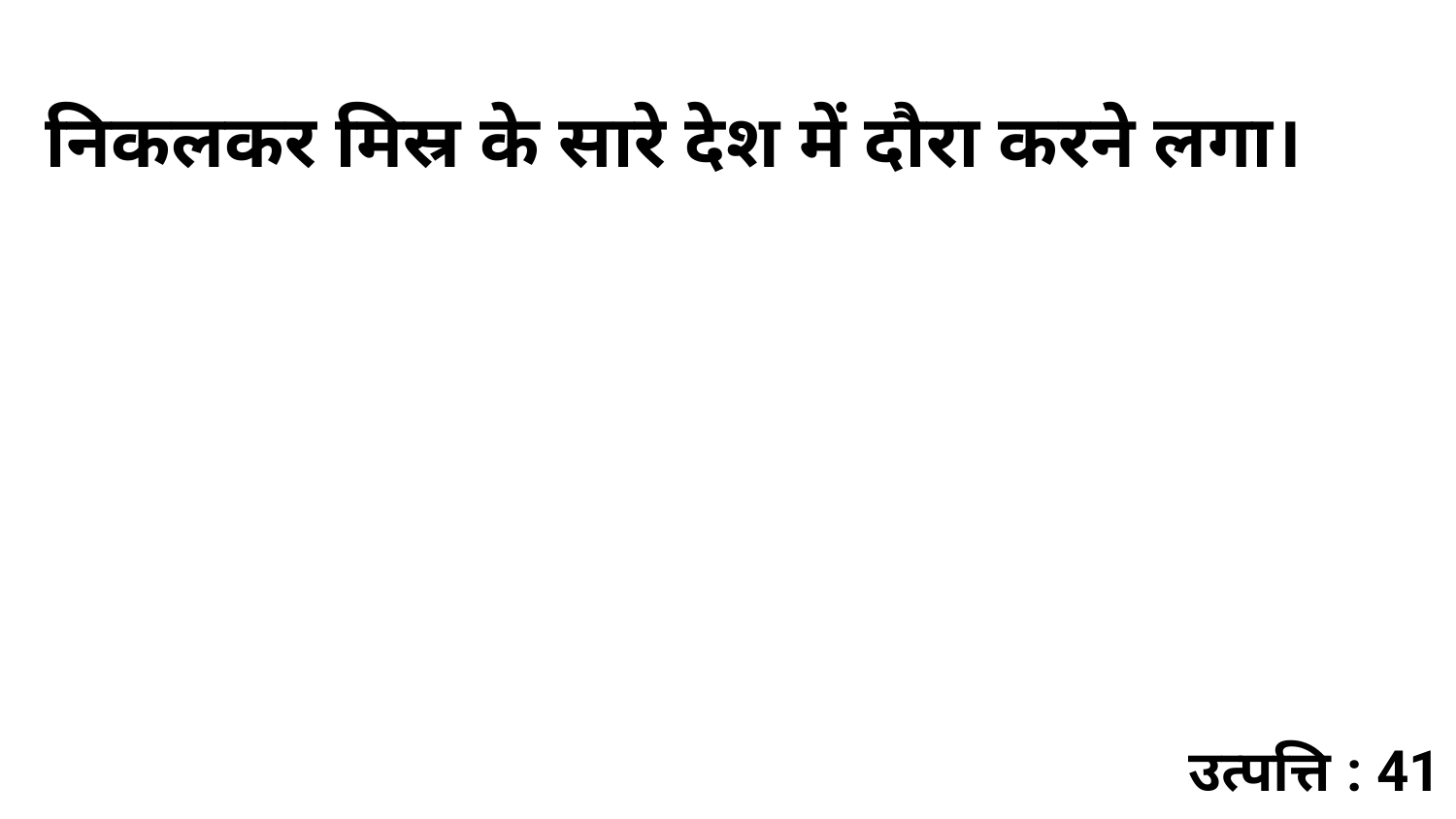

निकलकर मिस्र के सारे देश में दौरा करने लगा।
उत्पत्ति : 41